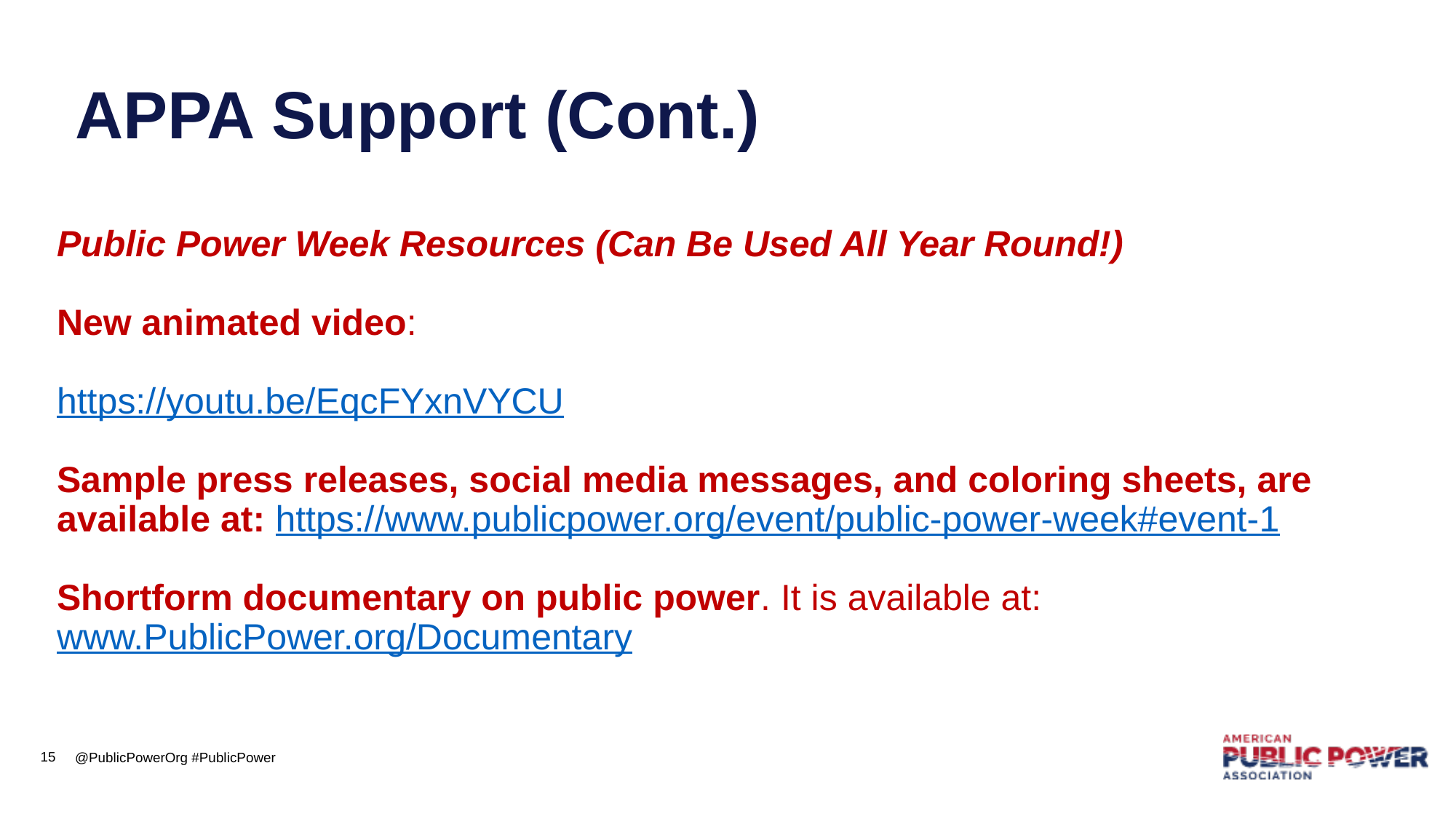

# APPA Support (Cont.)
Public Power Week Resources (Can Be Used All Year Round!)

New animated video:

https://youtu.be/EqcFYxnVYCU

Sample press releases, social media messages, and coloring sheets, are available at: https://www.publicpower.org/event/public-power-week#event-1

Shortform documentary on public power. It is available at: www.PublicPower.org/Documentary

15
@PublicPowerOrg #PublicPower